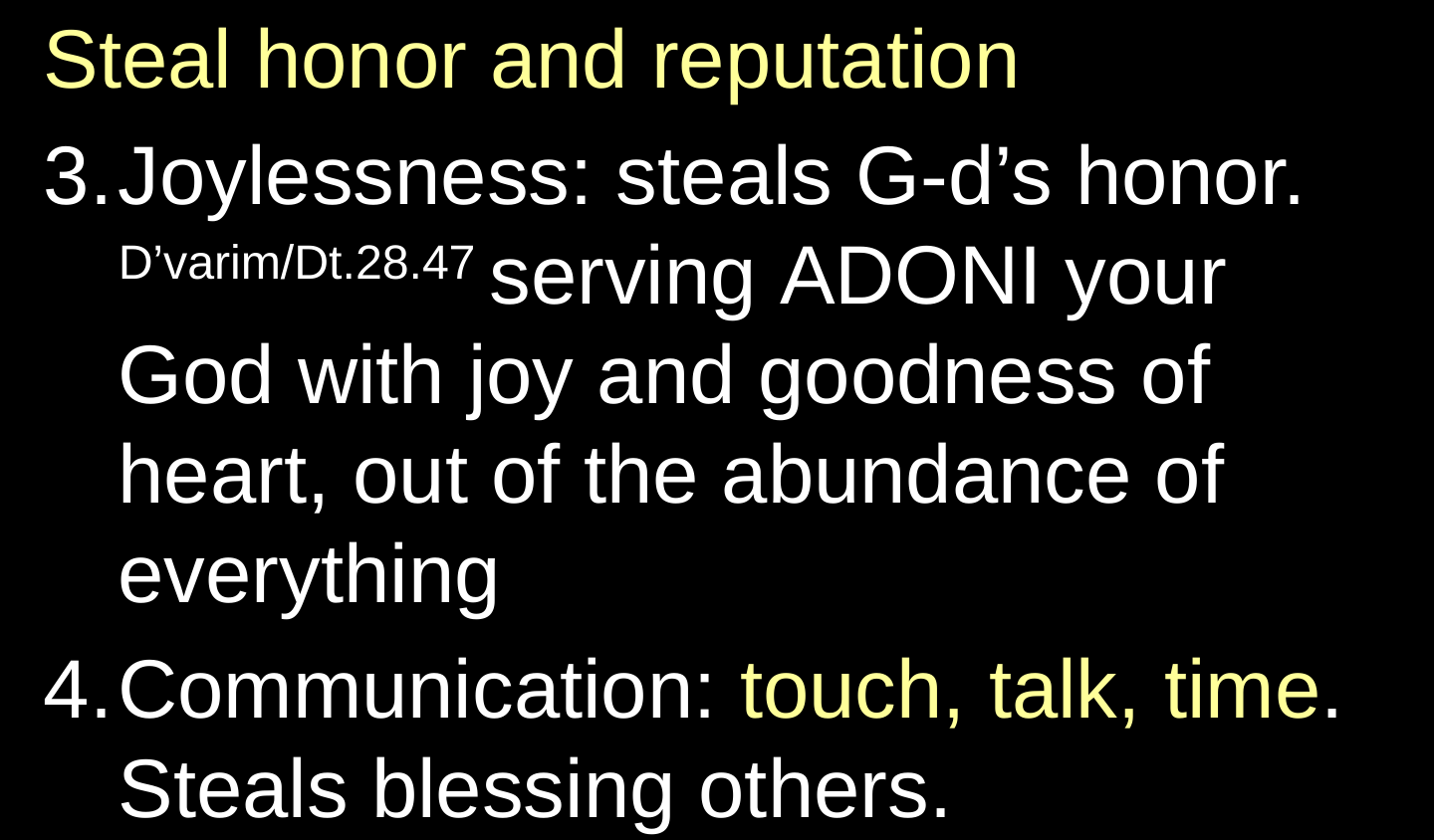

Steal honor and reputation
Joylessness: steals G-d’s honor.  D’varim/Dt.28.47 serving Adoni your God with joy and goodness of heart, out of the abundance of everything
Communication: touch, talk, time.  Steals blessing others.